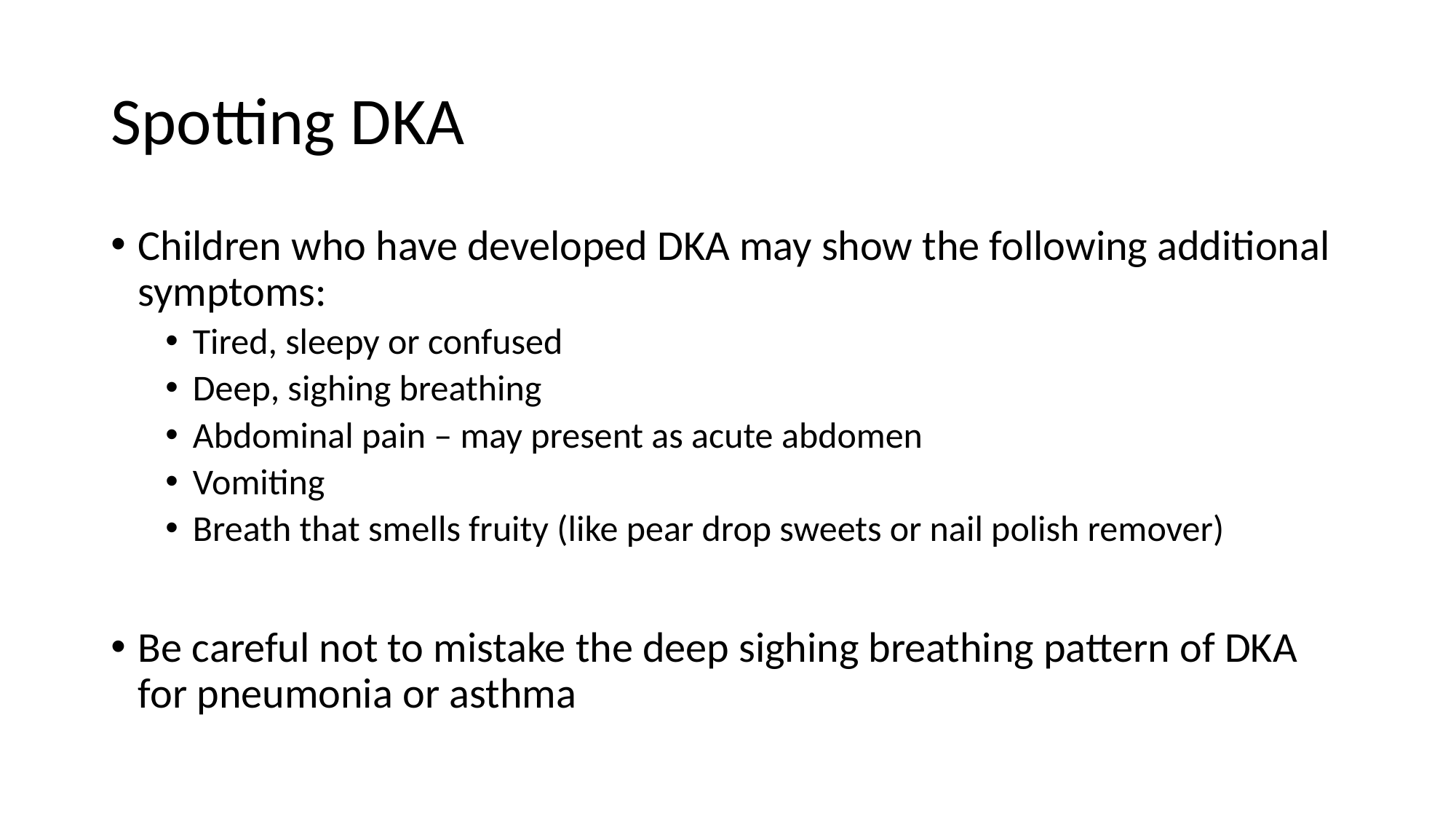

# Spotting DKA
Children who have developed DKA may show the following additional symptoms:
Tired, sleepy or confused
Deep, sighing breathing
Abdominal pain – may present as acute abdomen
Vomiting
Breath that smells fruity (like pear drop sweets or nail polish remover)

Be careful not to mistake the deep sighing breathing pattern of DKA for pneumonia or asthma